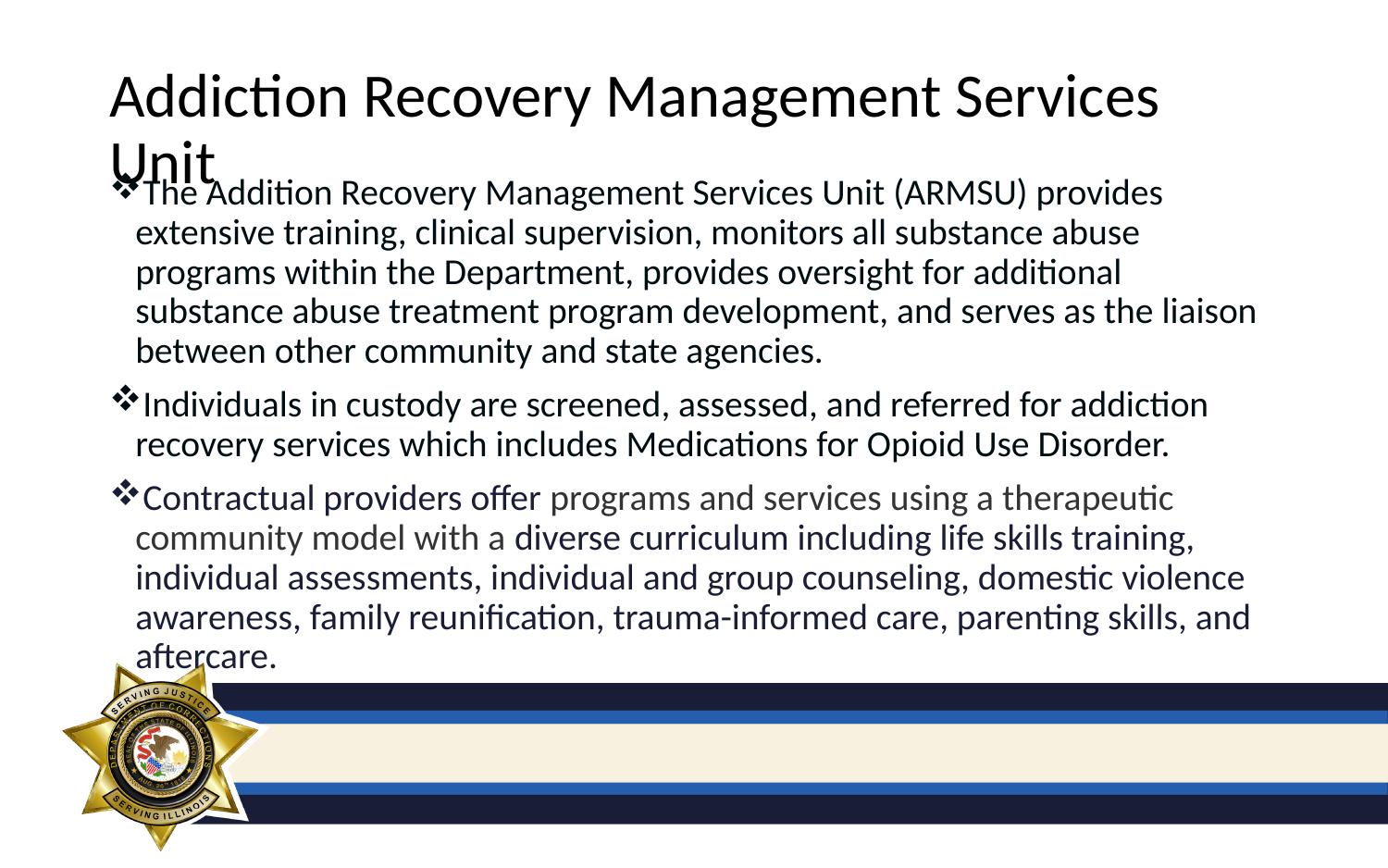

# Addiction Recovery Management Services Unit
The Addition Recovery Management Services Unit (ARMSU) provides extensive training, clinical supervision, monitors all substance abuse programs within the Department, provides oversight for additional substance abuse treatment program development, and serves as the liaison between other community and state agencies.
Individuals in custody are screened, assessed, and referred for addiction recovery services which includes Medications for Opioid Use Disorder.
Contractual providers offer programs and services using a therapeutic community model with a diverse curriculum including life skills training, individual assessments, individual and group counseling, domestic violence awareness, family reunification, trauma-informed care, parenting skills, and aftercare.